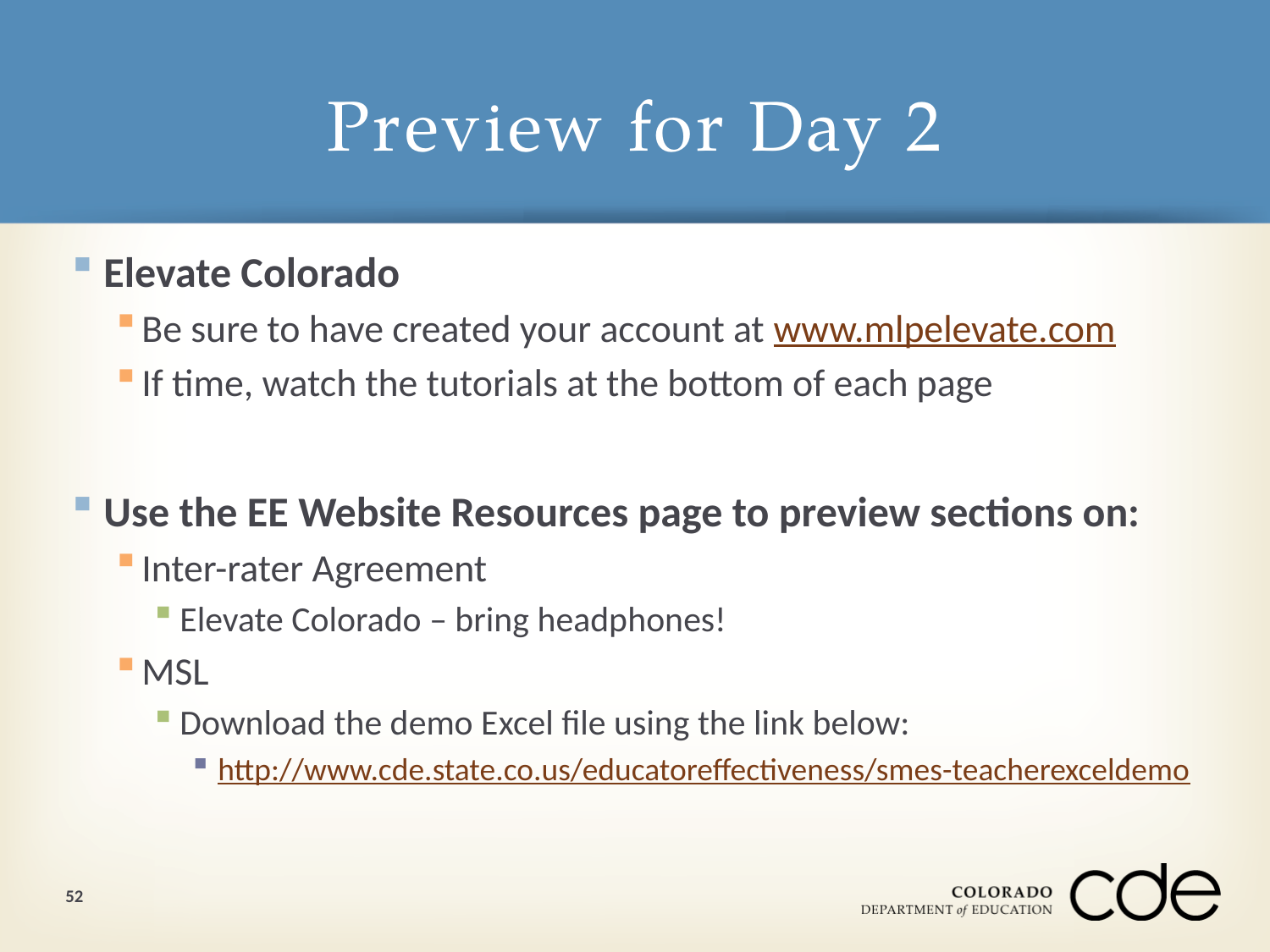

# Preview for Day 2
Elevate Colorado
Be sure to have created your account at www.mlpelevate.com
If time, watch the tutorials at the bottom of each page

Use the EE Website Resources page to preview sections on:
Inter-rater Agreement
Elevate Colorado – bring headphones!
MSL
Download the demo Excel file using the link below:
http://www.cde.state.co.us/educatoreffectiveness/smes-teacherexceldemo

52